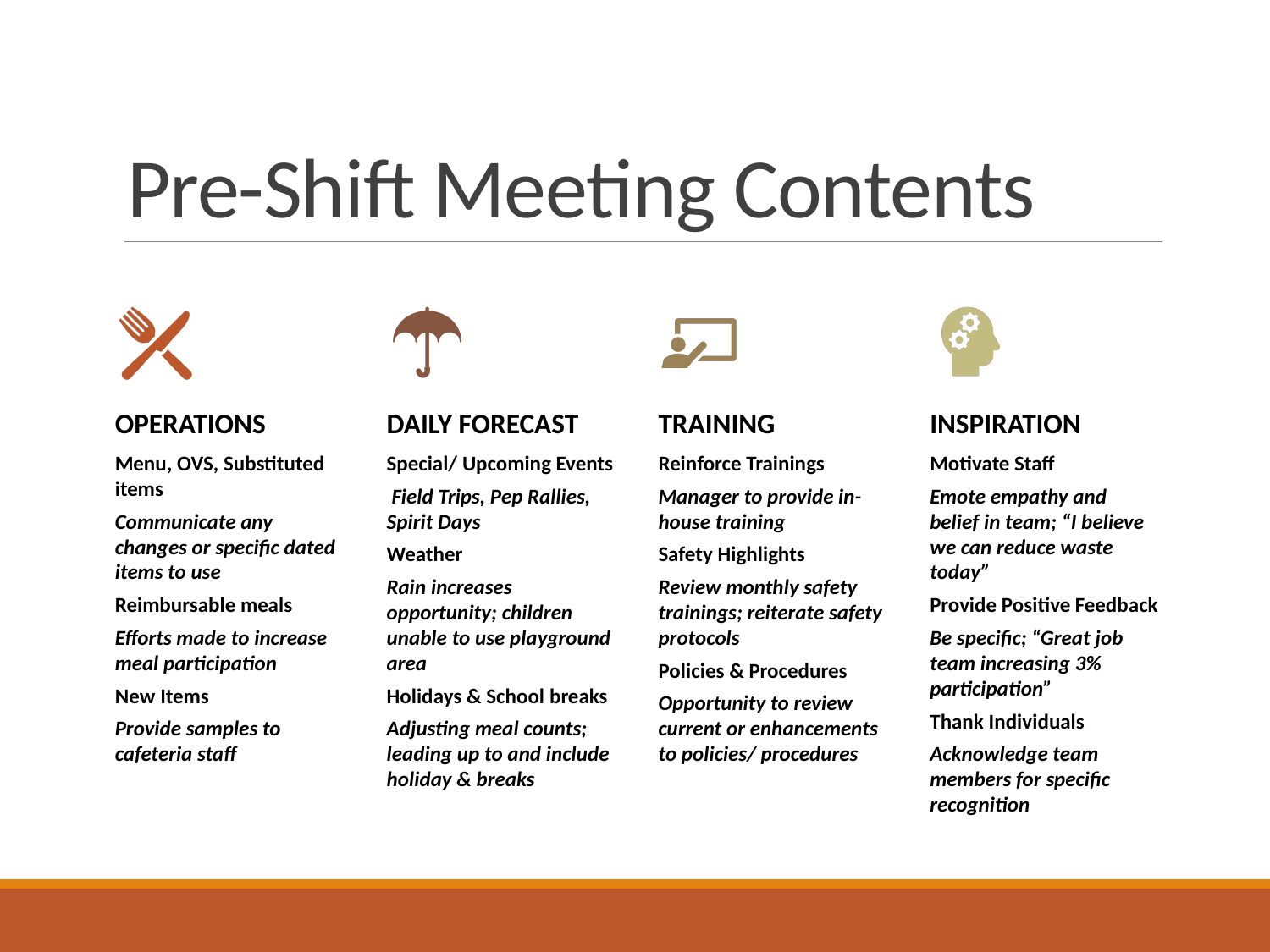

# Pre-Shift Meeting Contents
OPERATIONS
Menu, OVS, Substituted items
Communicate any changes or specific dated items to use
Reimbursable meals
Efforts made to increase meal participation
New Items
Provide samples to cafeteria staff
DAILY FORECAST
Special/ Upcoming Events
 Field Trips, Pep Rallies, Spirit Days
Weather
Rain increases opportunity; children unable to use playground area
Holidays & School breaks
Adjusting meal counts; leading up to and include holiday & breaks
TRAINING
Reinforce Trainings
Manager to provide in-house training
Safety Highlights
Review monthly safety trainings; reiterate safety protocols
Policies & Procedures
Opportunity to review current or enhancements to policies/ procedures
INSPIRATION
Motivate Staff
Emote empathy and belief in team; “I believe we can reduce waste today”
Provide Positive Feedback
Be specific; “Great job team increasing 3% participation”
Thank Individuals
Acknowledge team members for specific recognition